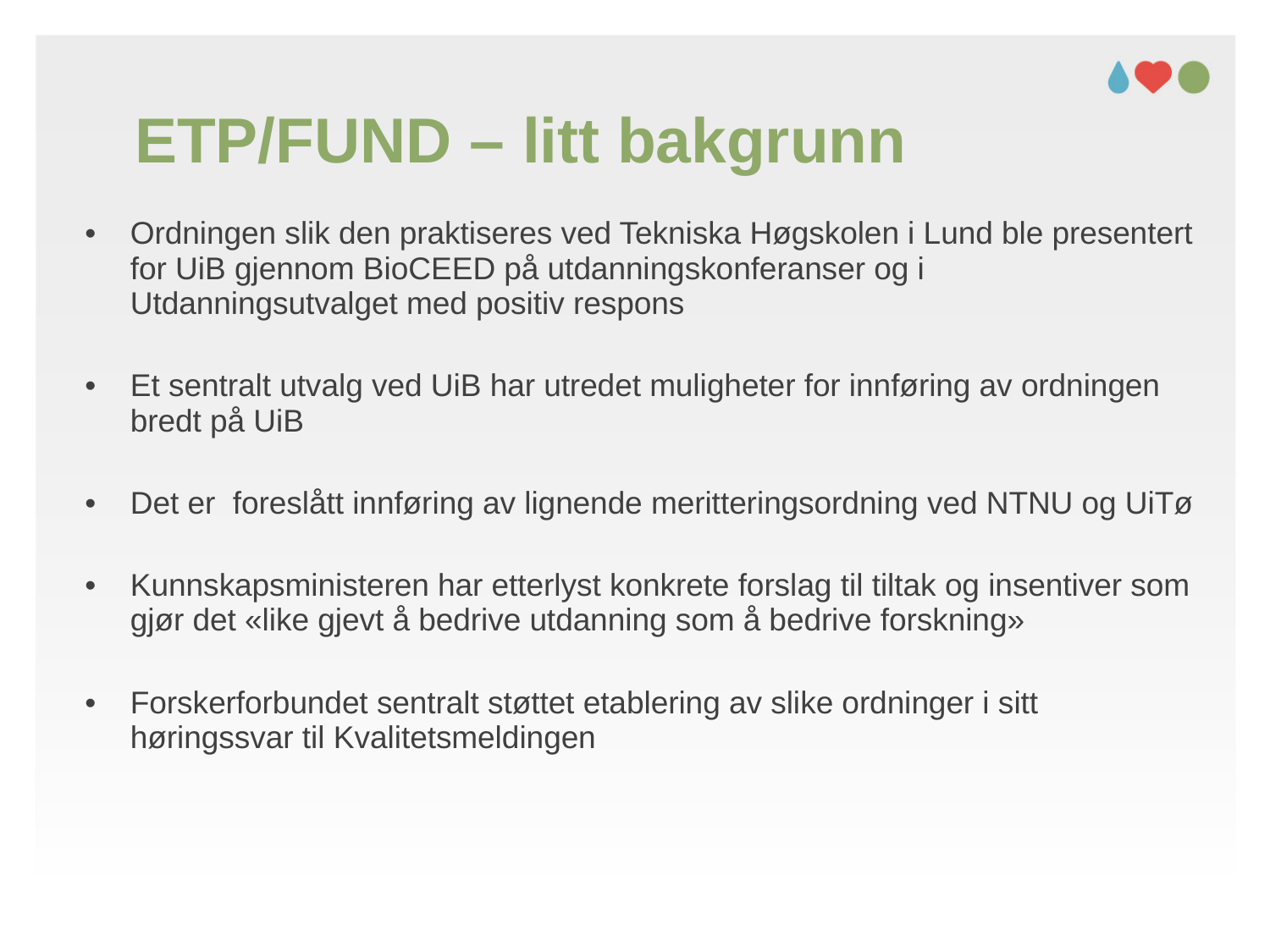

# ETP/FUND – litt bakgrunn
Ordningen slik den praktiseres ved Tekniska Høgskolen i Lund ble presentert for UiB gjennom BioCEED på utdanningskonferanser og i Utdanningsutvalget med positiv respons

Et sentralt utvalg ved UiB har utredet muligheter for innføring av ordningen bredt på UiB

Det er  foreslått innføring av lignende meritteringsordning ved NTNU og UiTø

Kunnskapsministeren har etterlyst konkrete forslag til tiltak og insentiver som gjør det «like gjevt å bedrive utdanning som å bedrive forskning»

Forskerforbundet sentralt støttet etablering av slike ordninger i sitt høringssvar til Kvalitetsmeldingen